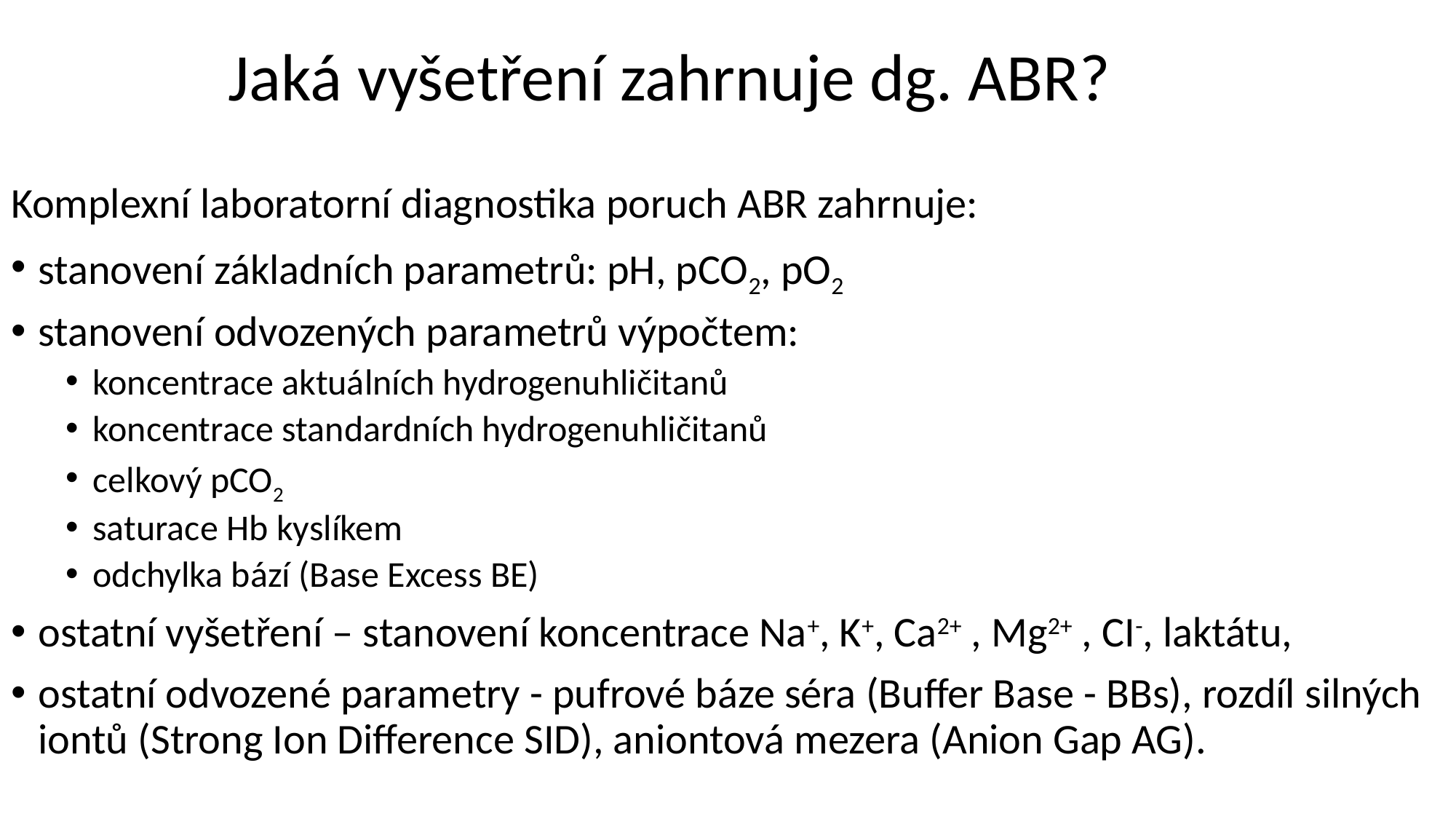

# Jaká vyšetření zahrnuje dg. ABR?
Komplexní laboratorní diagnostika poruch ABR zahrnuje:
stanovení základních parametrů: pH, pCO2, pO2
stanovení odvozených parametrů výpočtem:
koncentrace aktuálních hydrogenuhličitanů
koncentrace standard­ních hydrogenuhličitanů
celkový pCO2
saturace Hb kyslíkem
odchylka bází (Base Excess BE)
ostatní vyšetření – stanovení koncentrace Na+, K+, Ca2+ , Mg2+ , CI-, laktátu,
ostatní odvozené parametry - pufrové báze séra (Buffer Base - BBs), rozdíl silných iontů (Strong Ion Difference SID), aniontová mezera (Anion Gap AG).